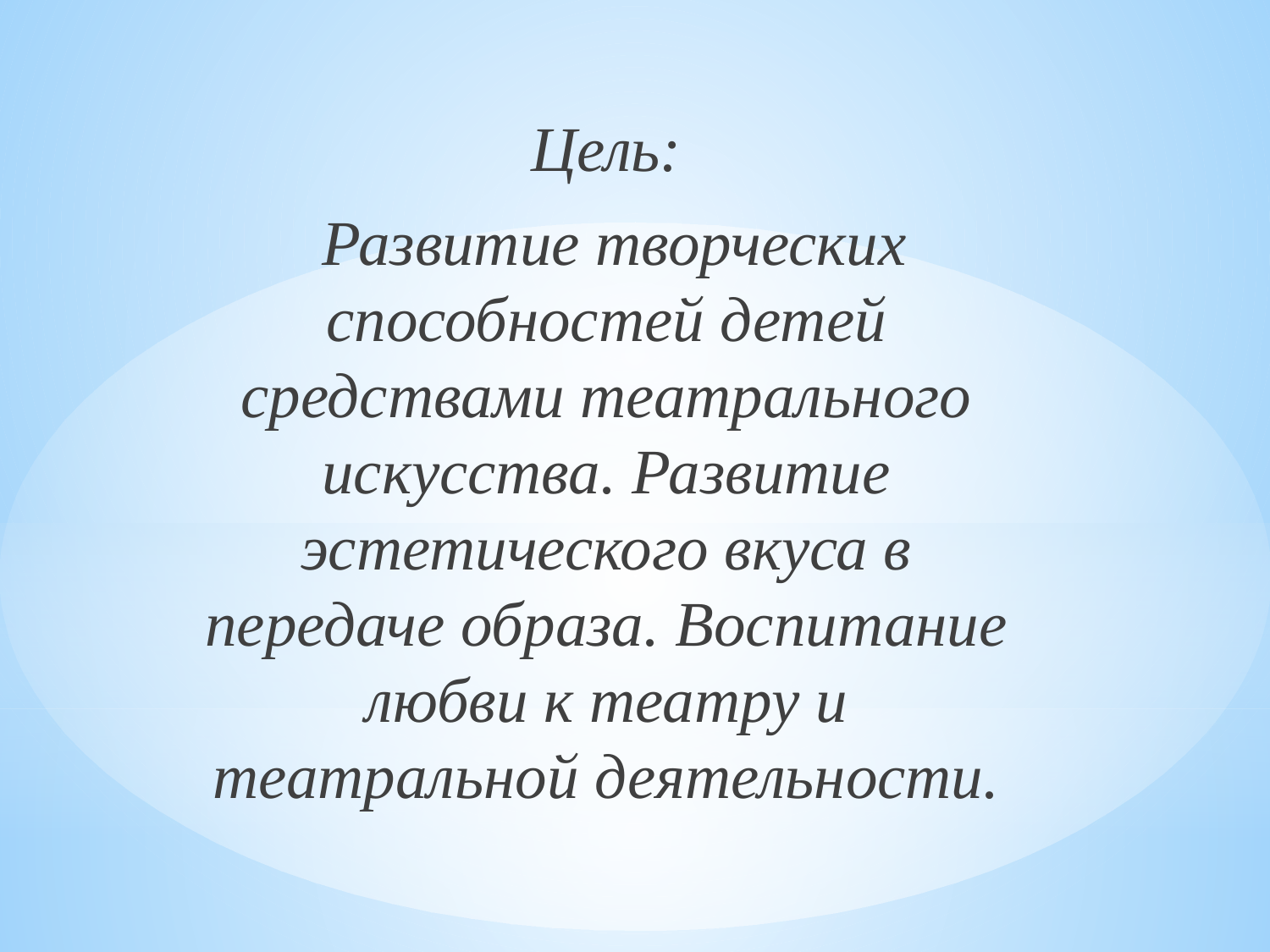

Цель:
 Развитие творческих способностей детей средствами театрального искусства. Развитие эстетического вкуса в передаче образа. Воспитание любви к театру и театральной деятельности.

#